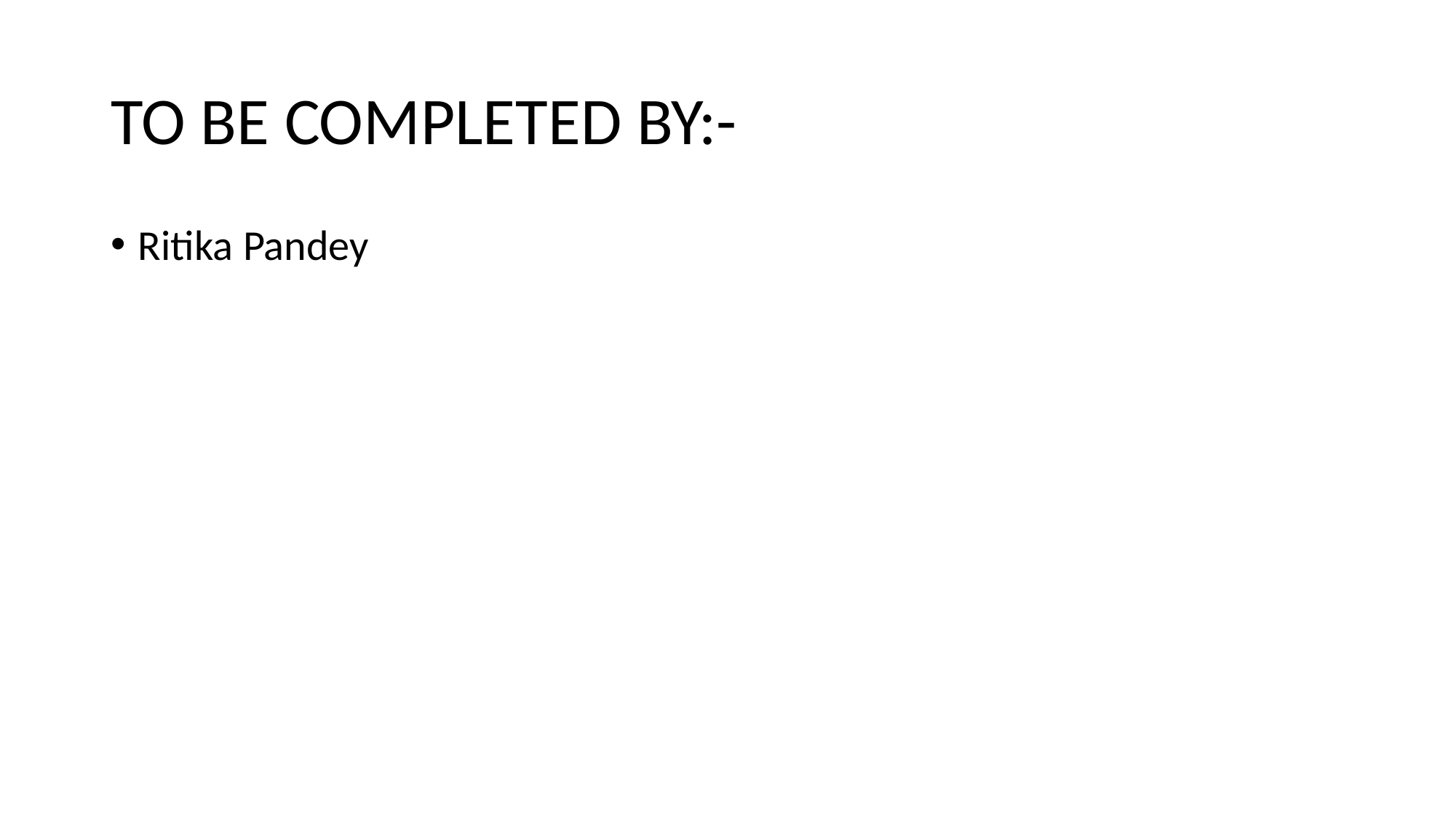

# TO BE COMPLETED BY:-
Ritika Pandey